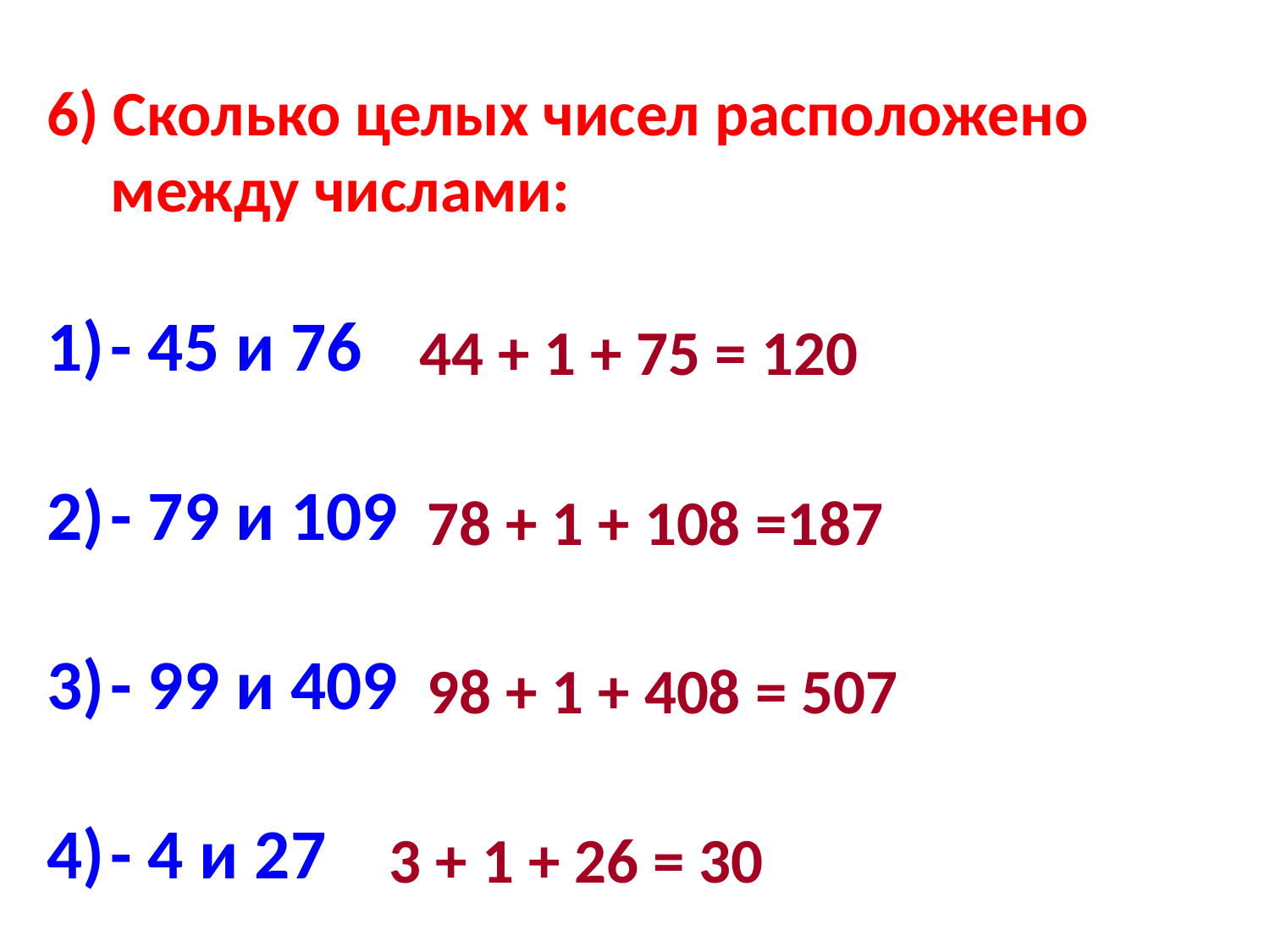

6) Сколько целых чисел расположено между числами:

- 45 и 76

- 79 и 109

- 99 и 409

- 4 и 27

44 + 1 + 75 = 120
78 + 1 + 108 =187
98 + 1 + 408 = 507
3 + 1 + 26 = 30